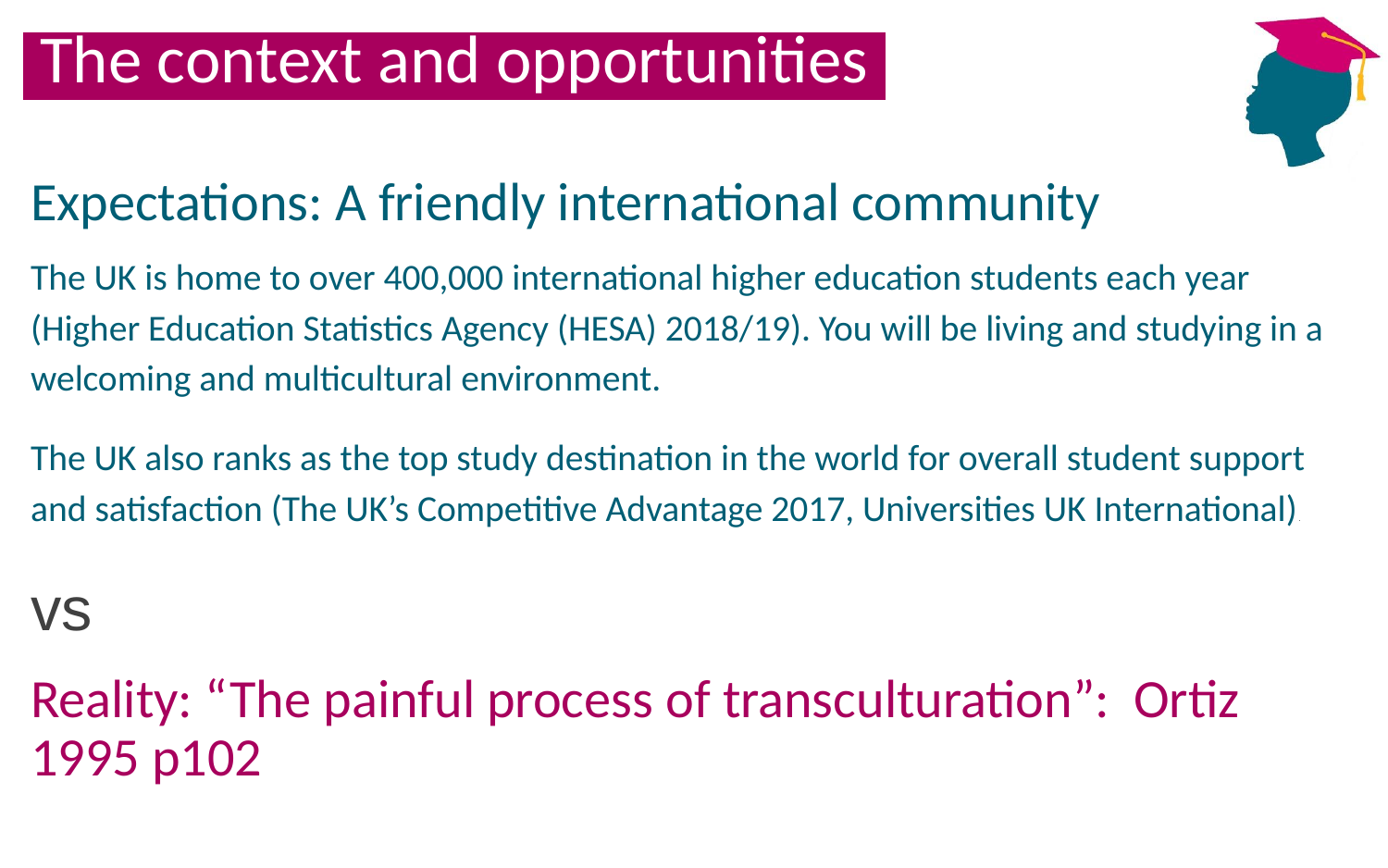

# .The context and opportunities.
Expectations: A friendly international community
The UK is home to over 400,000 international higher education students each year (Higher Education Statistics Agency (HESA) 2018/19). You will be living and studying in a welcoming and multicultural environment.
The UK also ranks as the top study destination in the world for overall student support and satisfaction (The UK’s Competitive Advantage 2017, Universities UK International).
vs
Reality: “The painful process of transculturation”:  Ortiz 1995 p102